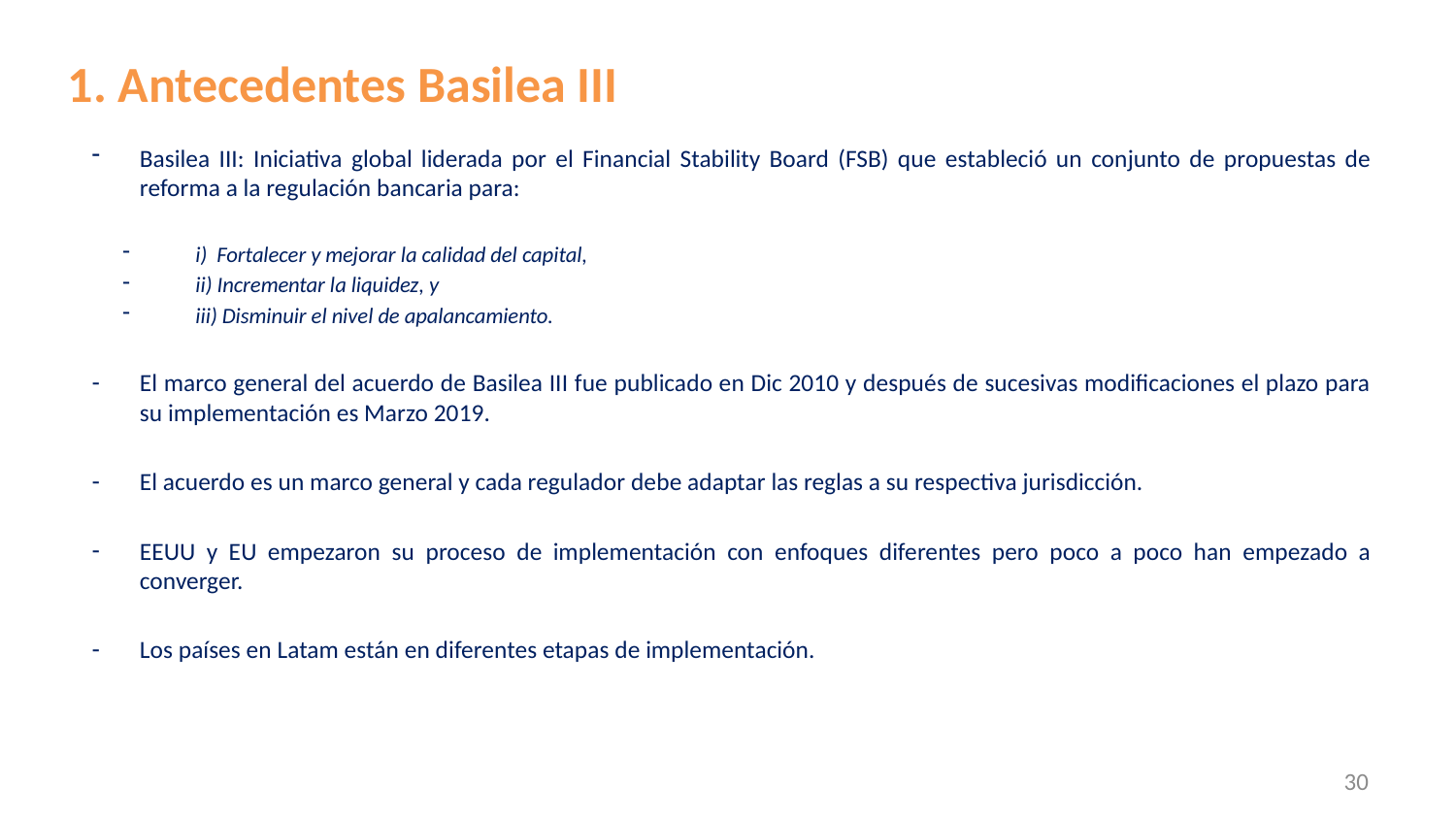

# 1. Antecedentes Basilea III
Basilea III: Iniciativa global liderada por el Financial Stability Board (FSB) que estableció un conjunto de propuestas de reforma a la regulación bancaria para:

i)  Fortalecer y mejorar la calidad del capital,
ii) Incrementar la liquidez, y
iii) Disminuir el nivel de apalancamiento.

El marco general del acuerdo de Basilea III fue publicado en Dic 2010 y después de sucesivas modificaciones el plazo para su implementación es Marzo 2019.

El acuerdo es un marco general y cada regulador debe adaptar las reglas a su respectiva jurisdicción.

EEUU y EU empezaron su proceso de implementación con enfoques diferentes pero poco a poco han empezado a converger.

Los países en Latam están en diferentes etapas de implementación.

30